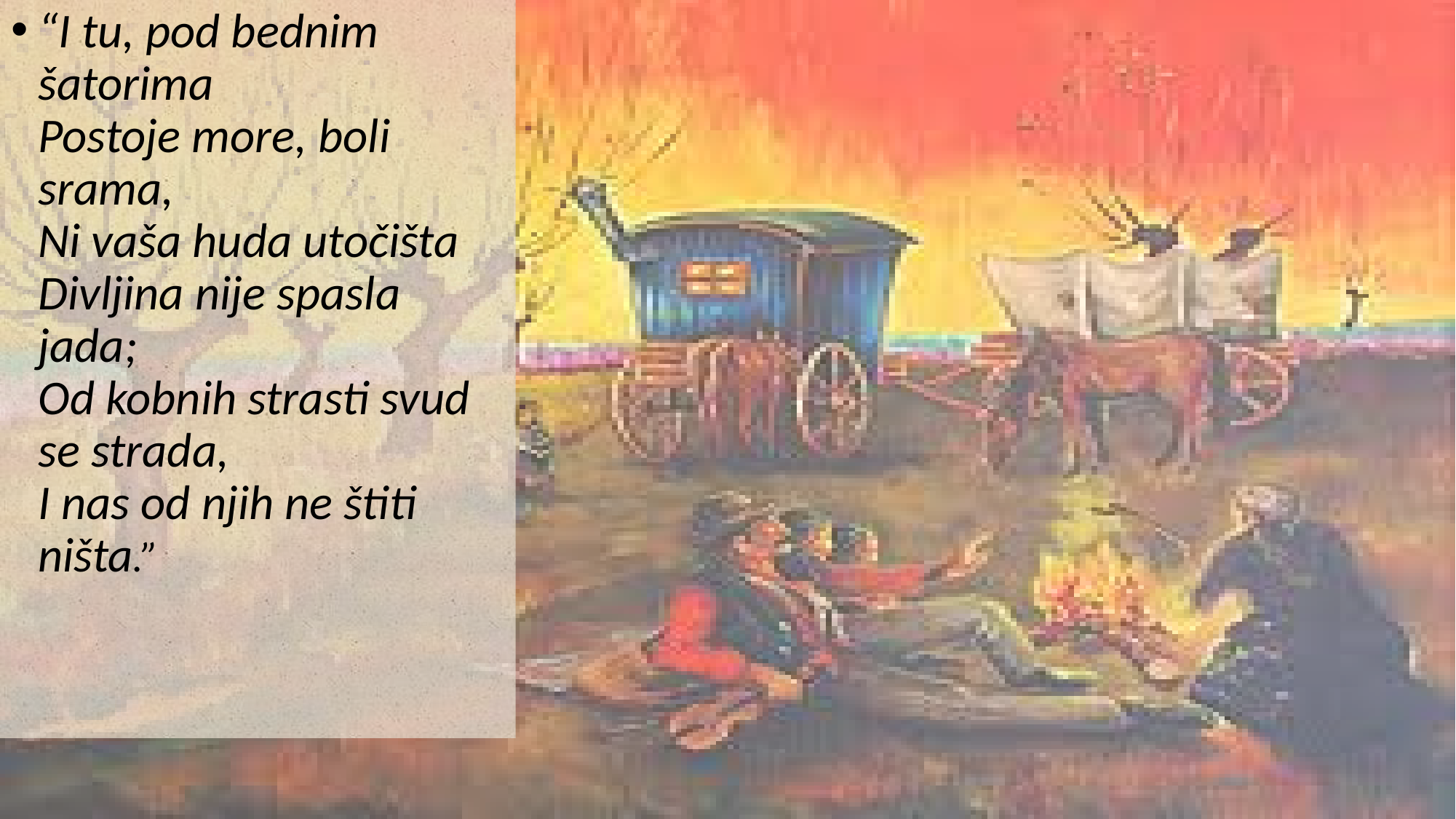

“I tu, pod bednim šatorima
Postoje more, boli srama,
Ni vaša huda utočišta
Divljina nije spasla jada;
Od kobnih strasti svud se strada,
I nas od njih ne štiti ništa.”